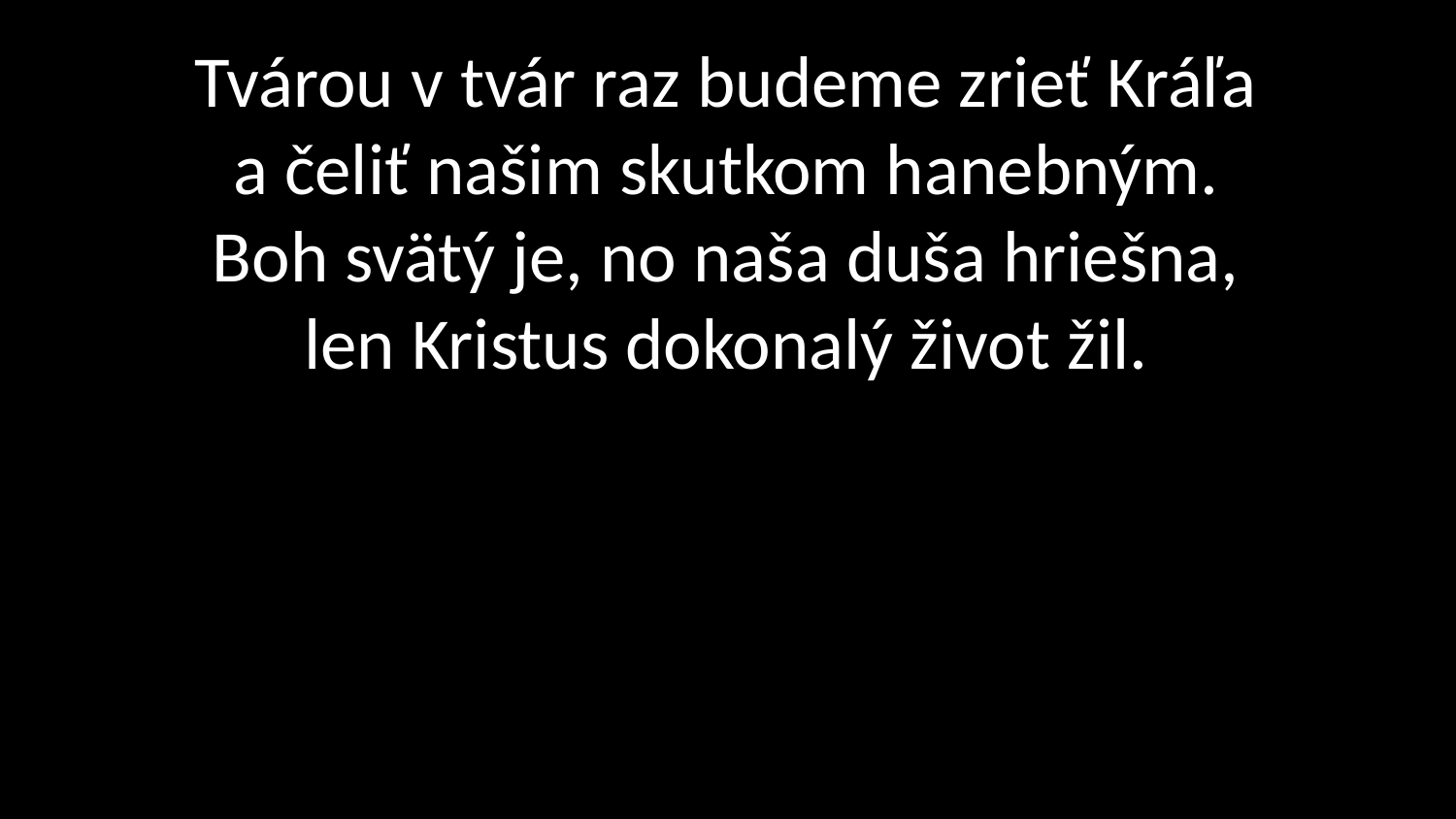

# Tvárou v tvár raz budeme zrieť Kráľa a čeliť našim skutkom hanebným. Boh svätý je, no naša duša hriešna, len Kristus dokonalý život žil.